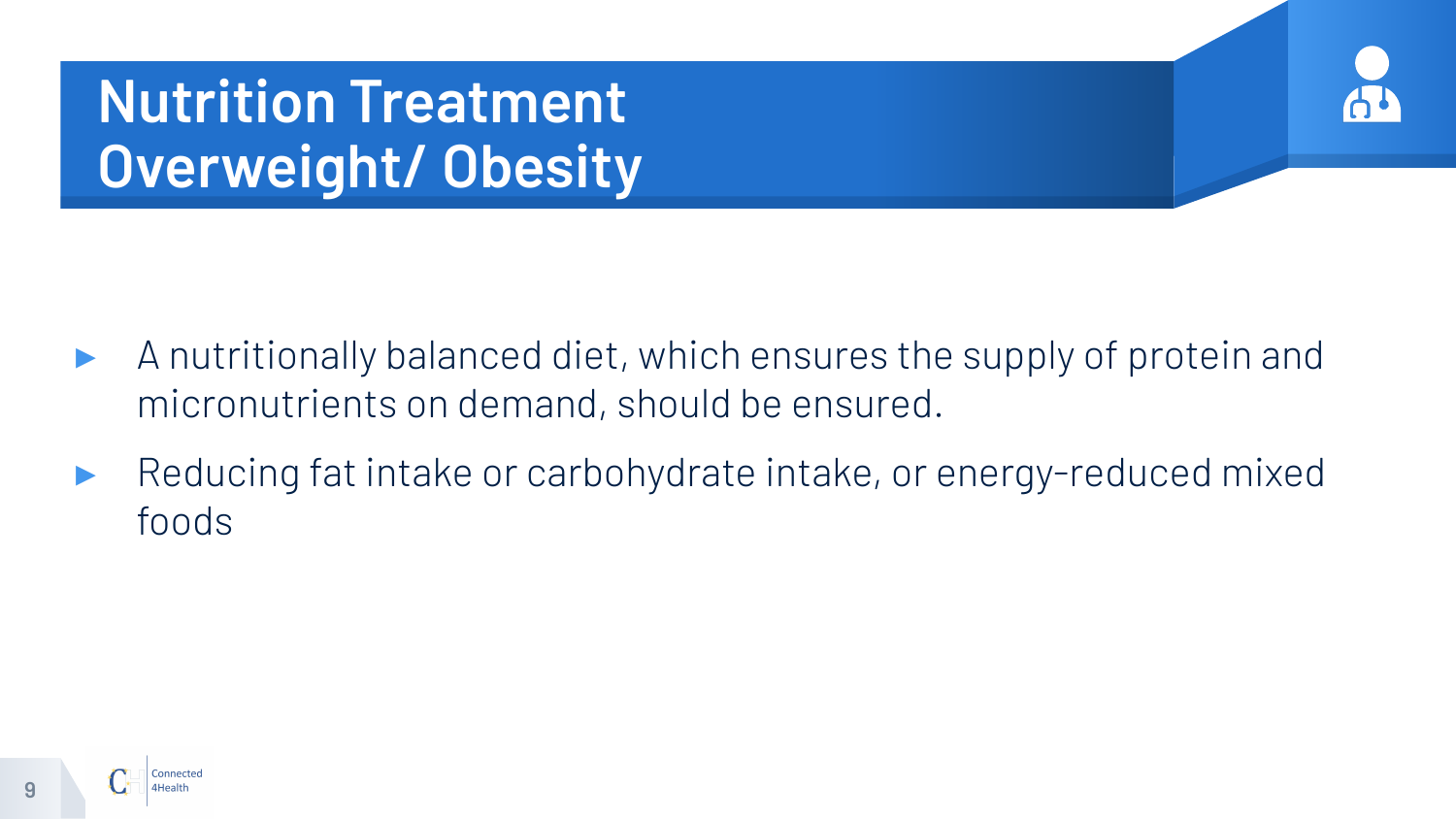

# Nutrition Treatment Overweight/ Obesity
A nutritionally balanced diet, which ensures the supply of protein and micronutrients on demand, should be ensured.
Reducing fat intake or carbohydrate intake, or energy-reduced mixed foods

9